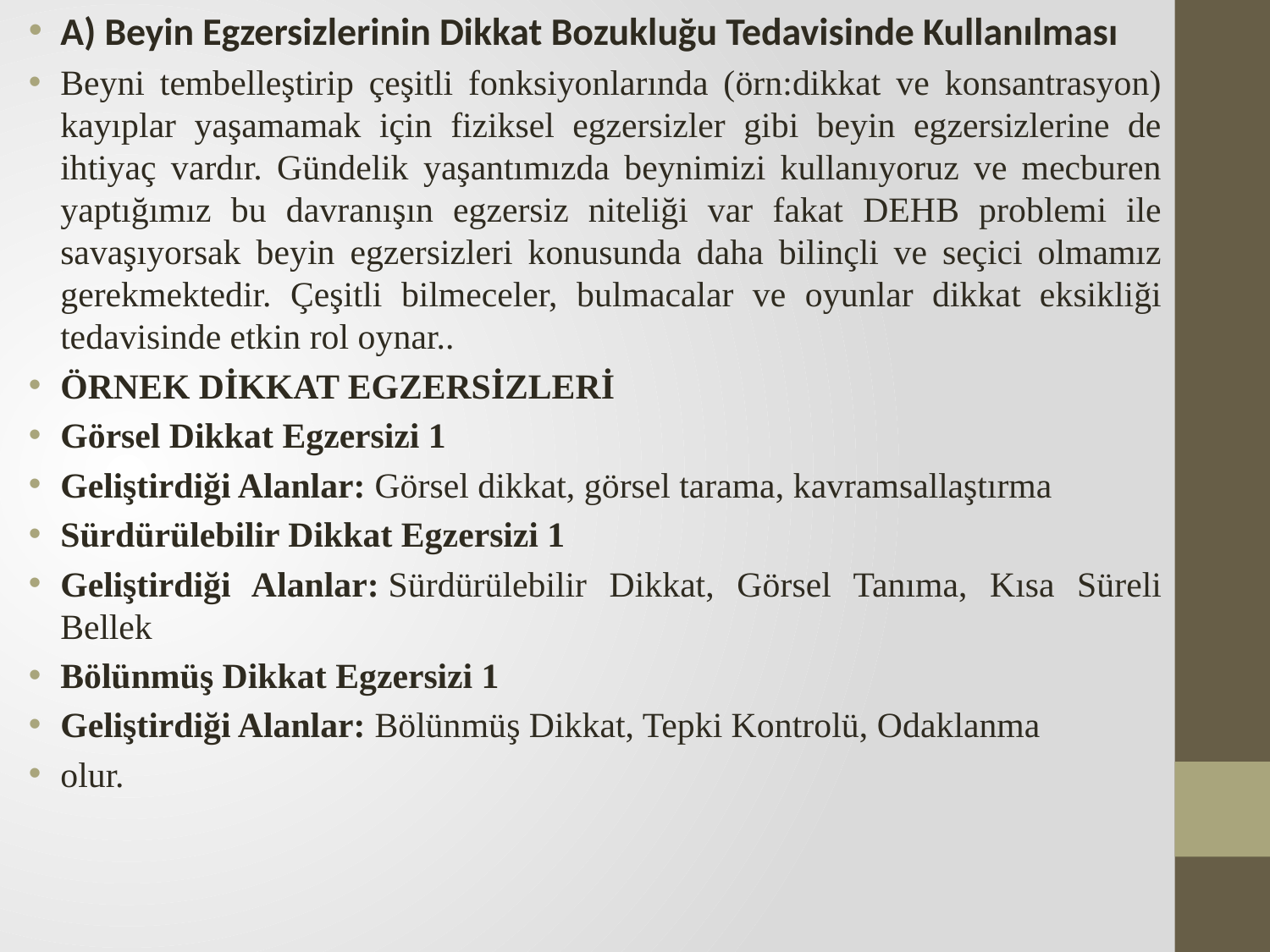

A) Beyin Egzersizlerinin Dikkat Bozukluğu Tedavisinde Kullanılması
Beyni tembelleştirip çeşitli fonksiyonlarında (örn:dikkat ve konsantrasyon) kayıplar yaşamamak için fiziksel egzersizler gibi beyin egzersizlerine de ihtiyaç vardır. Gündelik yaşantımızda beynimizi kullanıyoruz ve mecburen yaptığımız bu davranışın egzersiz niteliği var fakat DEHB problemi ile savaşıyorsak beyin egzersizleri konusunda daha bilinçli ve seçici olmamız gerekmektedir. Çeşitli bilmeceler, bulmacalar ve oyunlar dikkat eksikliği tedavisinde etkin rol oynar..
ÖRNEK DİKKAT EGZERSİZLERİ
Görsel Dikkat Egzersizi 1
Geliştirdiği Alanlar: Görsel dikkat, görsel tarama, kavramsallaştırma
Sürdürülebilir Dikkat Egzersizi 1
Geliştirdiği Alanlar: Sürdürülebilir Dikkat, Görsel Tanıma, Kısa Süreli Bellek
Bölünmüş Dikkat Egzersizi 1
Geliştirdiği Alanlar: Bölünmüş Dikkat, Tepki Kontrolü, Odaklanma
olur.